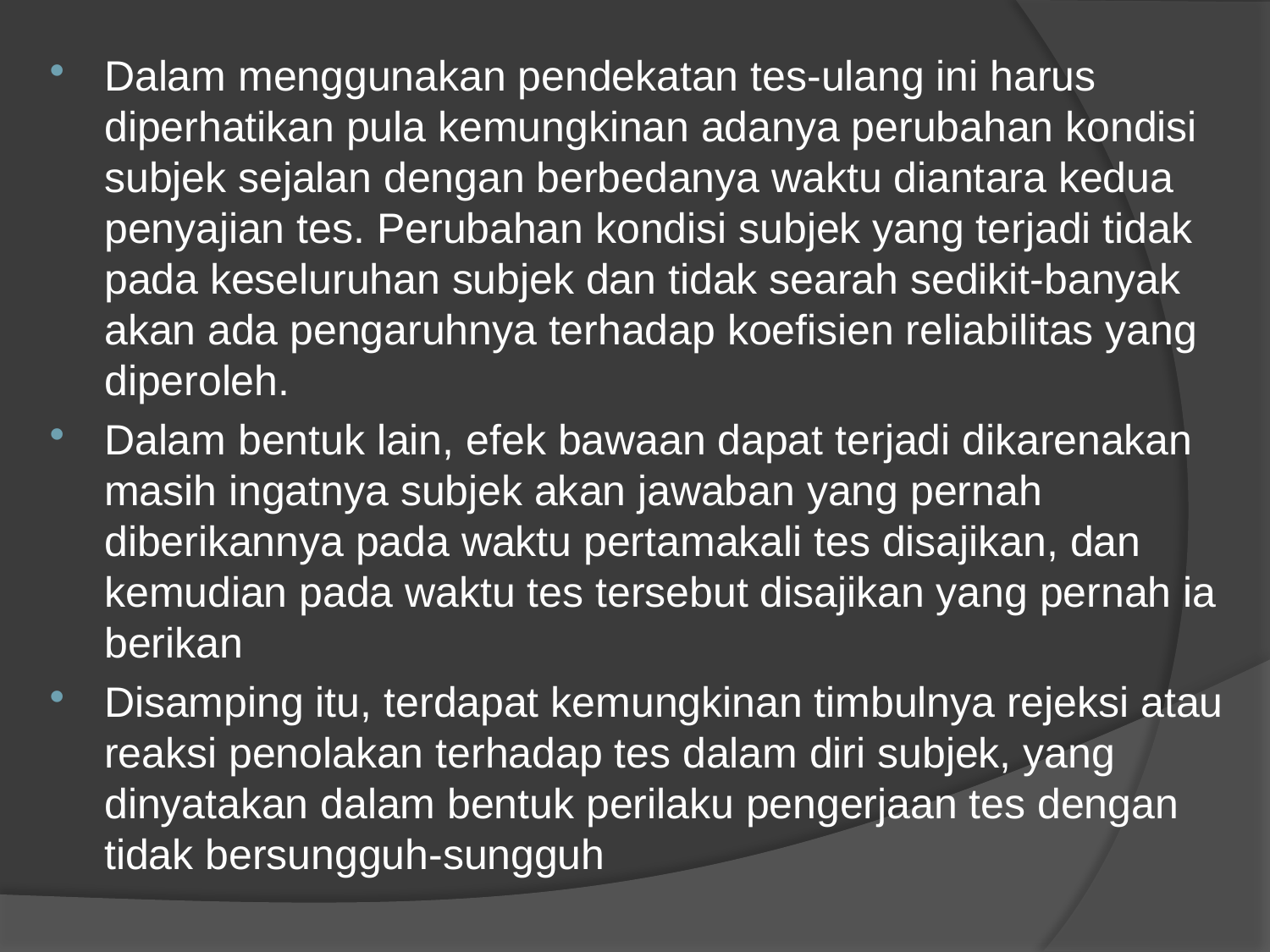

Dalam menggunakan pendekatan tes-ulang ini harus diperhatikan pula kemungkinan adanya perubahan kondisi subjek sejalan dengan berbedanya waktu diantara kedua penyajian tes. Perubahan kondisi subjek yang terjadi tidak pada keseluruhan subjek dan tidak searah sedikit-banyak akan ada pengaruhnya terhadap koefisien reliabilitas yang diperoleh.
Dalam bentuk lain, efek bawaan dapat terjadi dikarenakan masih ingatnya subjek akan jawaban yang pernah diberikannya pada waktu pertamakali tes disajikan, dan kemudian pada waktu tes tersebut disajikan yang pernah ia berikan
Disamping itu, terdapat kemungkinan timbulnya rejeksi atau reaksi penolakan terhadap tes dalam diri subjek, yang dinyatakan dalam bentuk perilaku pengerjaan tes dengan tidak bersungguh-sungguh